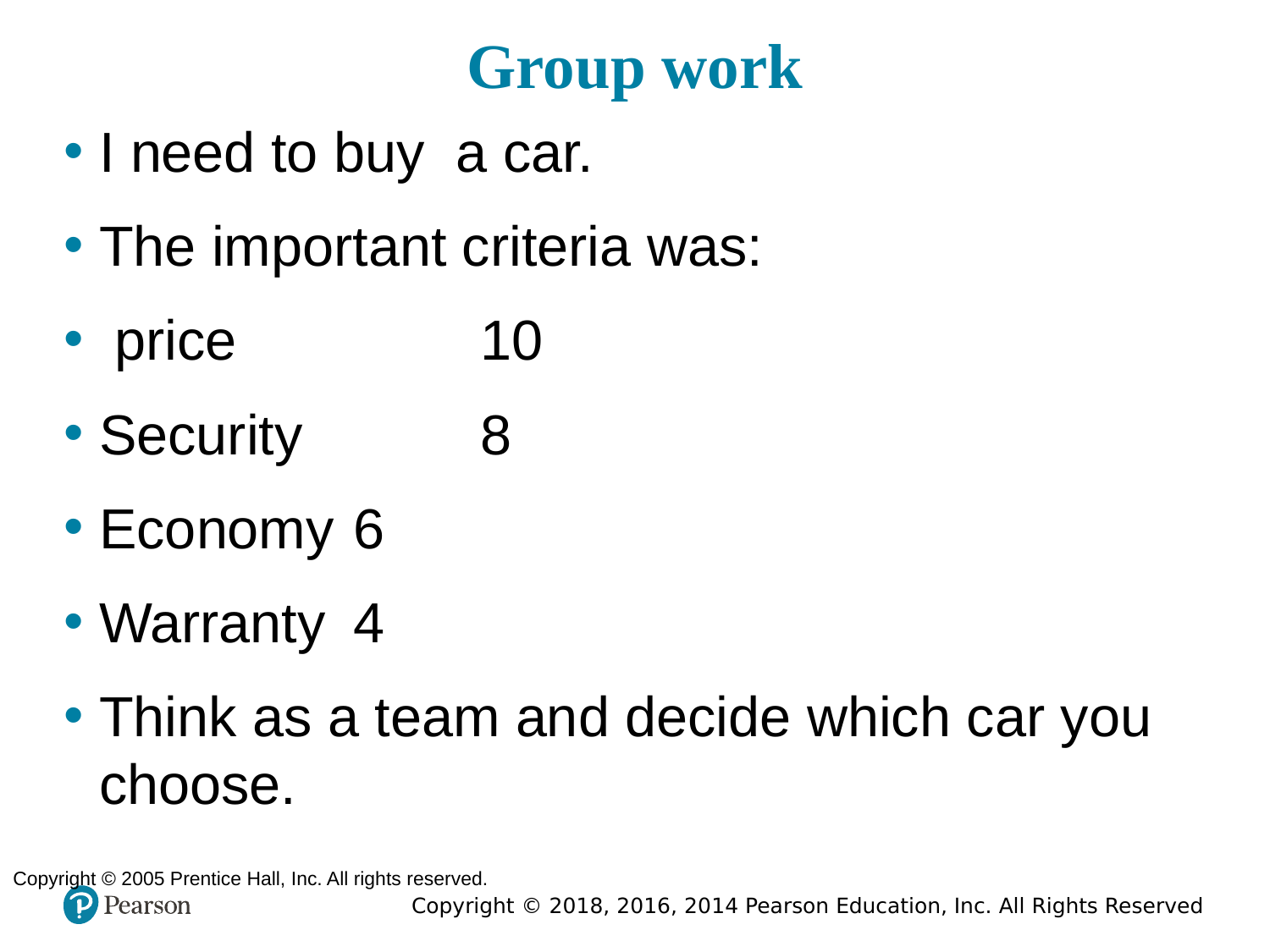

Copyright © 2005 Prentice Hall, Inc. All rights reserved.
# Group work
I need to buy  a car.
The important criteria was:
 price		10
Security		8
Economy	6
Warranty	4
Think as a team and decide which car you choose.
6–21